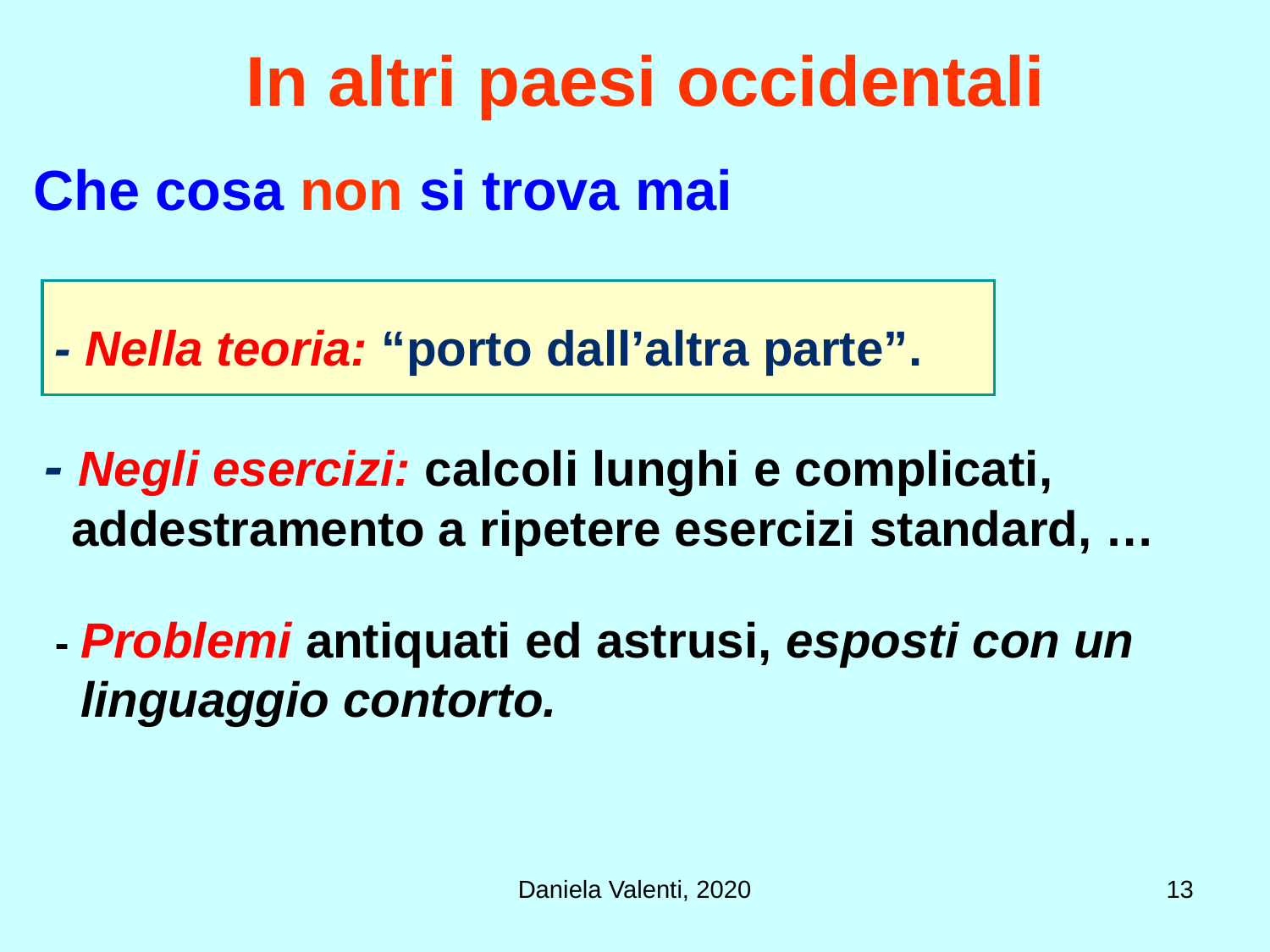

# In altri paesi occidentali
Che cosa non si trova mai

- Nella teoria: “porto dall’altra parte”.
- Negli esercizi: calcoli lunghi e complicati, addestramento a ripetere esercizi standard, …
- Problemi antiquati ed astrusi, esposti con un linguaggio contorto.

Daniela Valenti, 2020
13